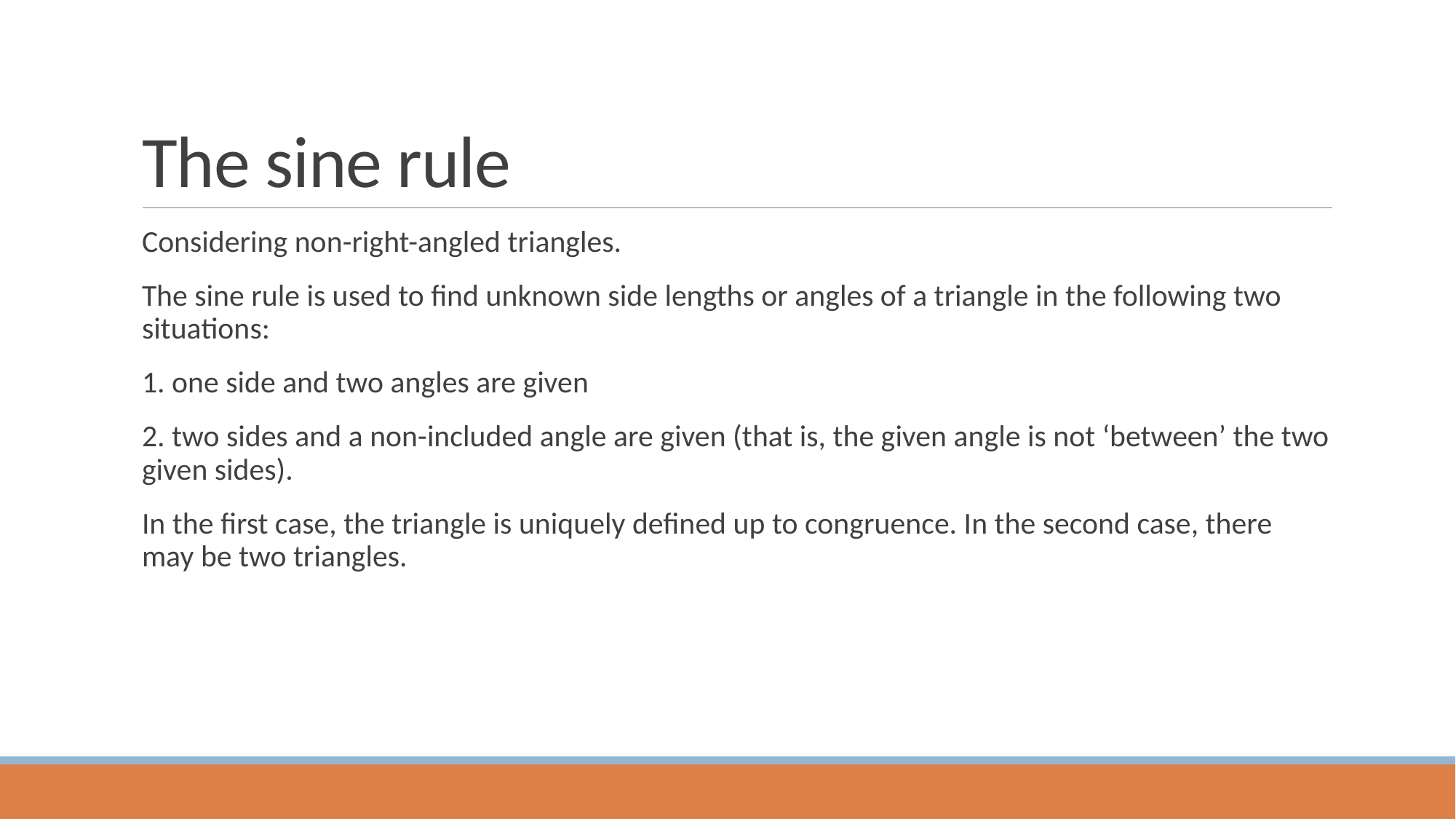

# The sine rule
Considering non-right-angled triangles.
The sine rule is used to find unknown side lengths or angles of a triangle in the following two situations:
1. one side and two angles are given
2. two sides and a non-included angle are given (that is, the given angle is not ‘between’ the two given sides).
In the first case, the triangle is uniquely defined up to congruence. In the second case, there may be two triangles.